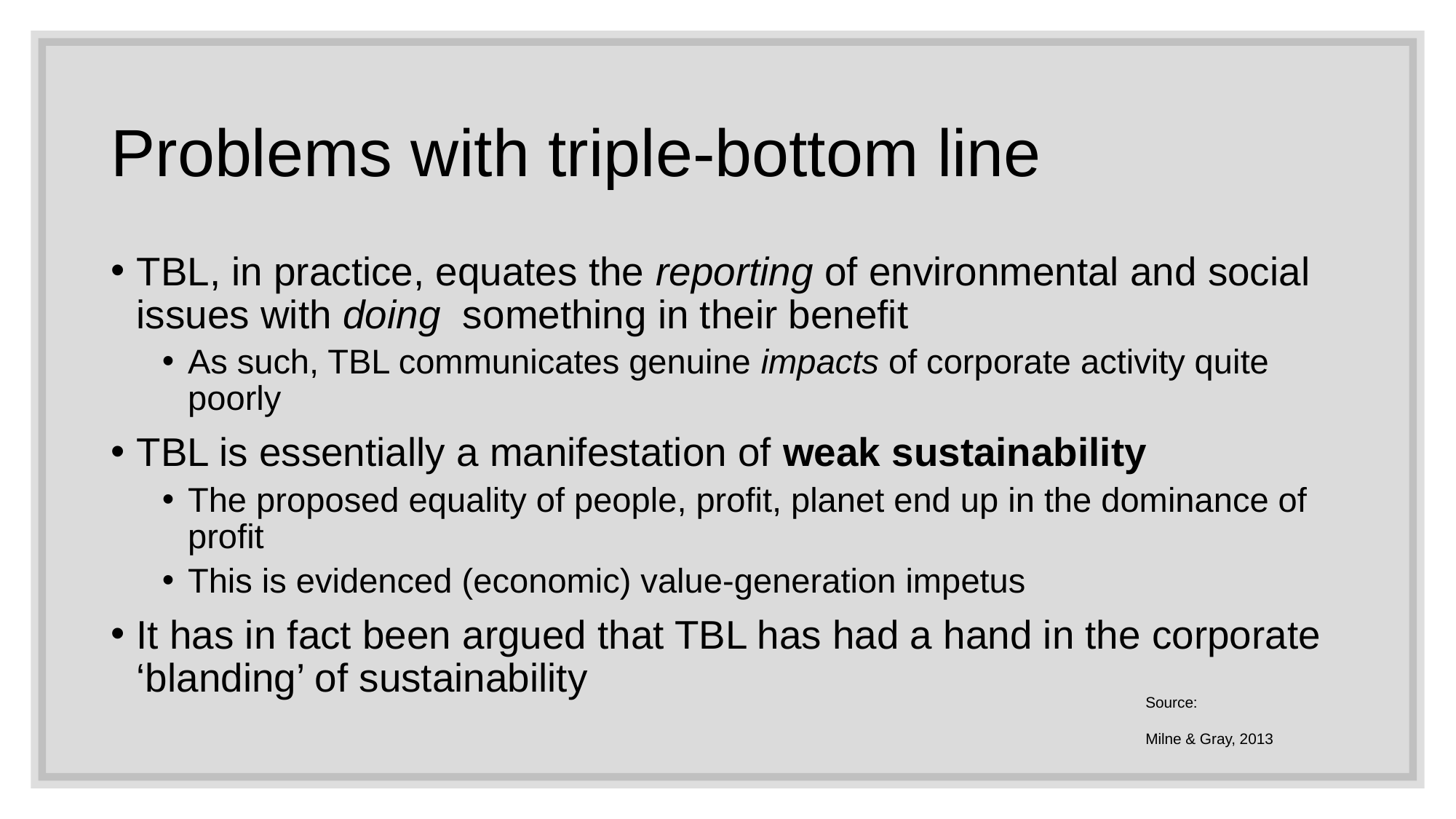

# Problems with triple-bottom line
TBL, in practice, equates the reporting of environmental and social issues with doing  something in their benefit
As such, TBL communicates genuine impacts of corporate activity quite poorly
TBL is essentially a manifestation of weak sustainability
The proposed equality of people, profit, planet end up in the dominance of profit
This is evidenced (economic) value-generation impetus
It has in fact been argued that TBL has had a hand in the corporate ‘blanding’ of sustainability

Source:

Milne & Gray, 2013